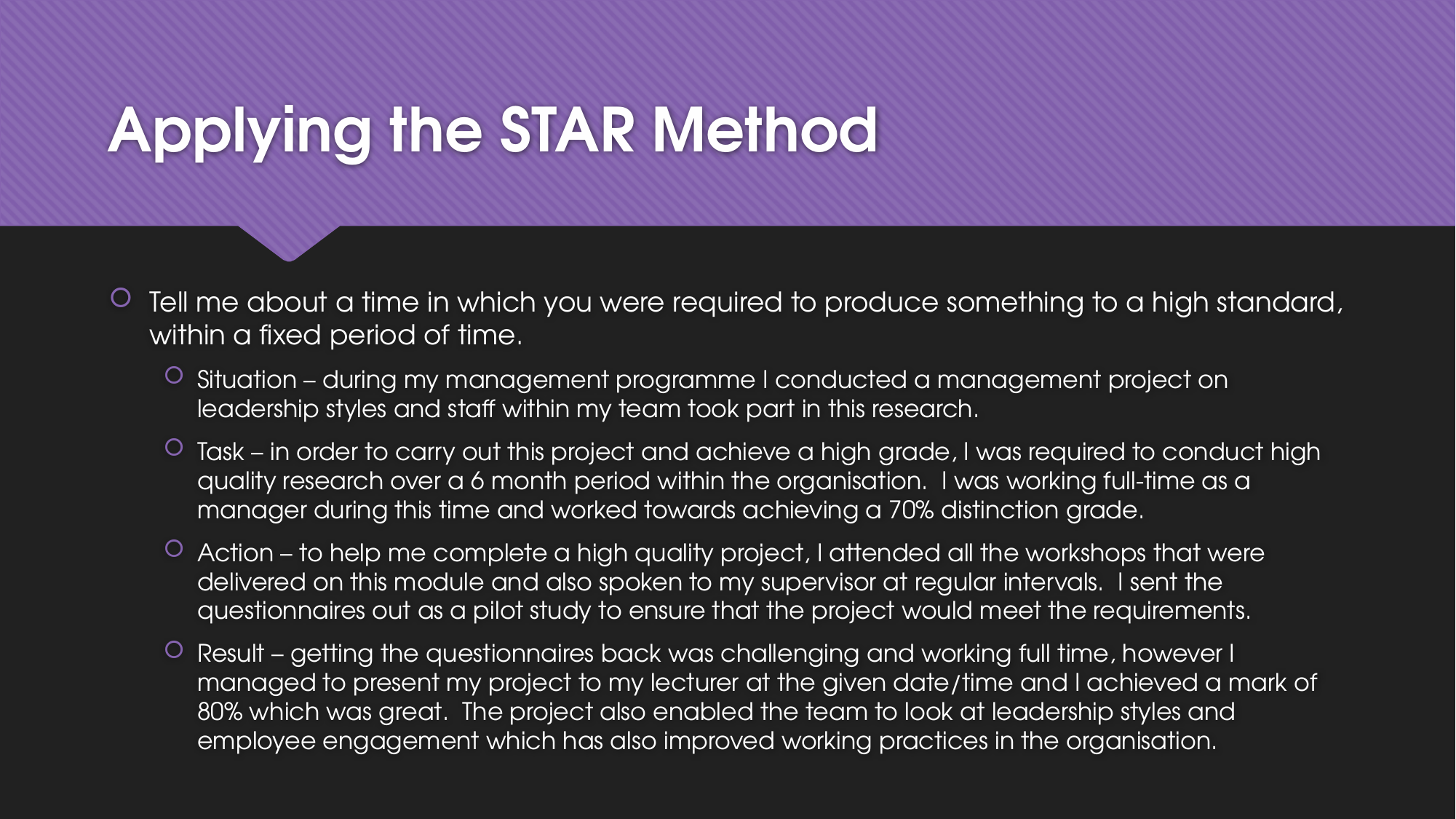

# Applying the STAR Method
Tell me about a time in which you were required to produce something to a high standard, within a fixed period of time.
Situation – during my management programme I conducted a management project on leadership styles and staff within my team took part in this research.
Task – in order to carry out this project and achieve a high grade, I was required to conduct high quality research over a 6 month period within the organisation.  I was working full-time as a manager during this time and worked towards achieving a 70% distinction grade.
Action – to help me complete a high quality project, I attended all the workshops that were delivered on this module and also spoken to my supervisor at regular intervals.  I sent the questionnaires out as a pilot study to ensure that the project would meet the requirements.
Result – getting the questionnaires back was challenging and working full time, however I managed to present my project to my lecturer at the given date/time and I achieved a mark of 80% which was great.  The project also enabled the team to look at leadership styles and employee engagement which has also improved working practices in the organisation.